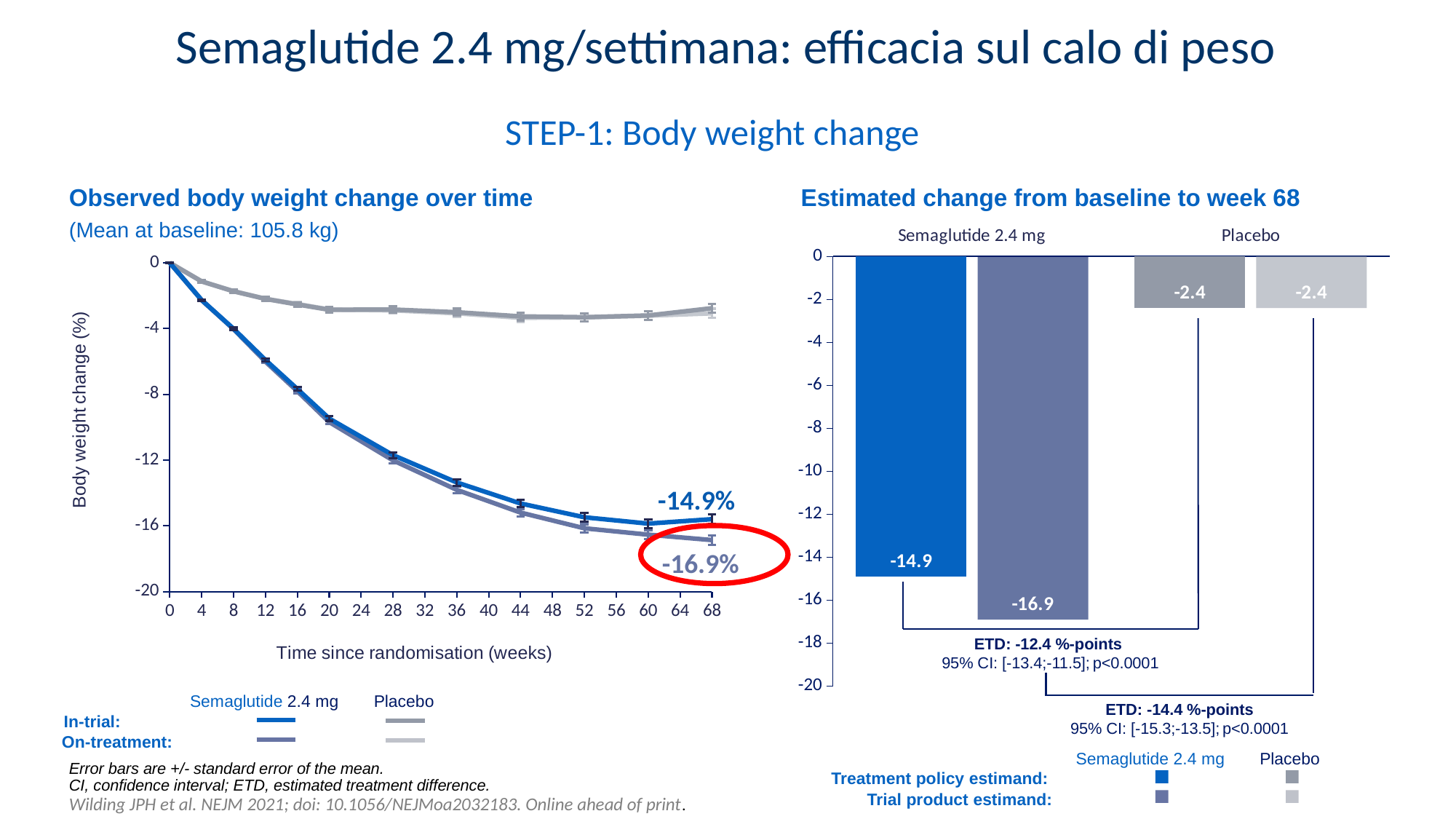

Semaglutide 2.4 mg/settimana: efficacia sul calo di peso
STEP-1: Body weight change
Observed body weight change over time
(Mean at baseline: 105.8 kg)

Estimated change from baseline to week 68

### Chart

| Category | Treatment policy | Trial product estimand |
|---|---|---|
| Semaglutide 2.4 mg | -14.9 | -16.9 |
| Placebo | -2.4 | -2.4 |

### Chart

| Category | Sema 2.4 mg - IT | Placebo - IT | Sema 2.4 mg - OT | Placebo - OT |
|---|---|---|---|---|
ETD: -14.4 %-points
95% CI: [-15.3;-13.5]; p<0.0001
ETD: -12.4 %-points
95% CI: [-13.4;-11.5]; p<0.0001
-14.9%

-16.9%
Semaglutide 2.4 mg
Placebo
In-trial:
On-treatment:
Semaglutide 2.4 mg
Placebo
Treatment policy estimand:

Error bars are +/- standard error of the mean.
CI, confidence interval; ETD, estimated treatment difference.
Wilding JPH et al. NEJM 2021; doi: 10.1056/NEJMoa2032183. Online ahead of print.
Trial product estimand: